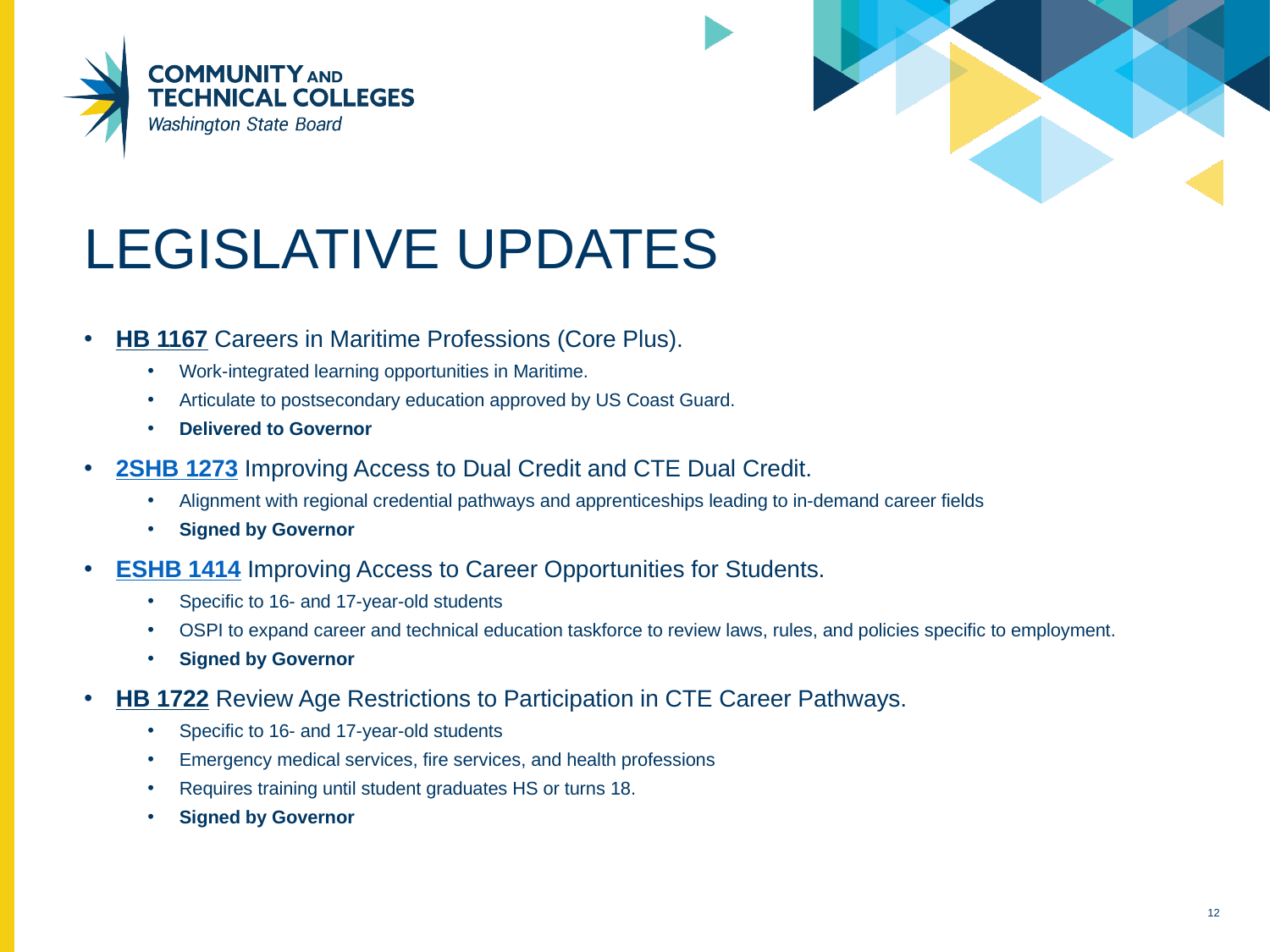

# Legislative Updates
HB 1167 Careers in Maritime Professions (Core Plus).
Work-integrated learning opportunities in Maritime.
Articulate to postsecondary education approved by US Coast Guard.
Delivered to Governor
2SHB 1273 Improving Access to Dual Credit and CTE Dual Credit.
Alignment with regional credential pathways and apprenticeships leading to in-demand career fields
Signed by Governor
ESHB 1414 Improving Access to Career Opportunities for Students.
Specific to 16- and 17-year-old students
OSPI to expand career and technical education taskforce to review laws, rules, and policies specific to employment.
Signed by Governor
HB 1722 Review Age Restrictions to Participation in CTE Career Pathways.
Specific to 16- and 17-year-old students
Emergency medical services, fire services, and health professions
Requires training until student graduates HS or turns 18.
Signed by Governor

12